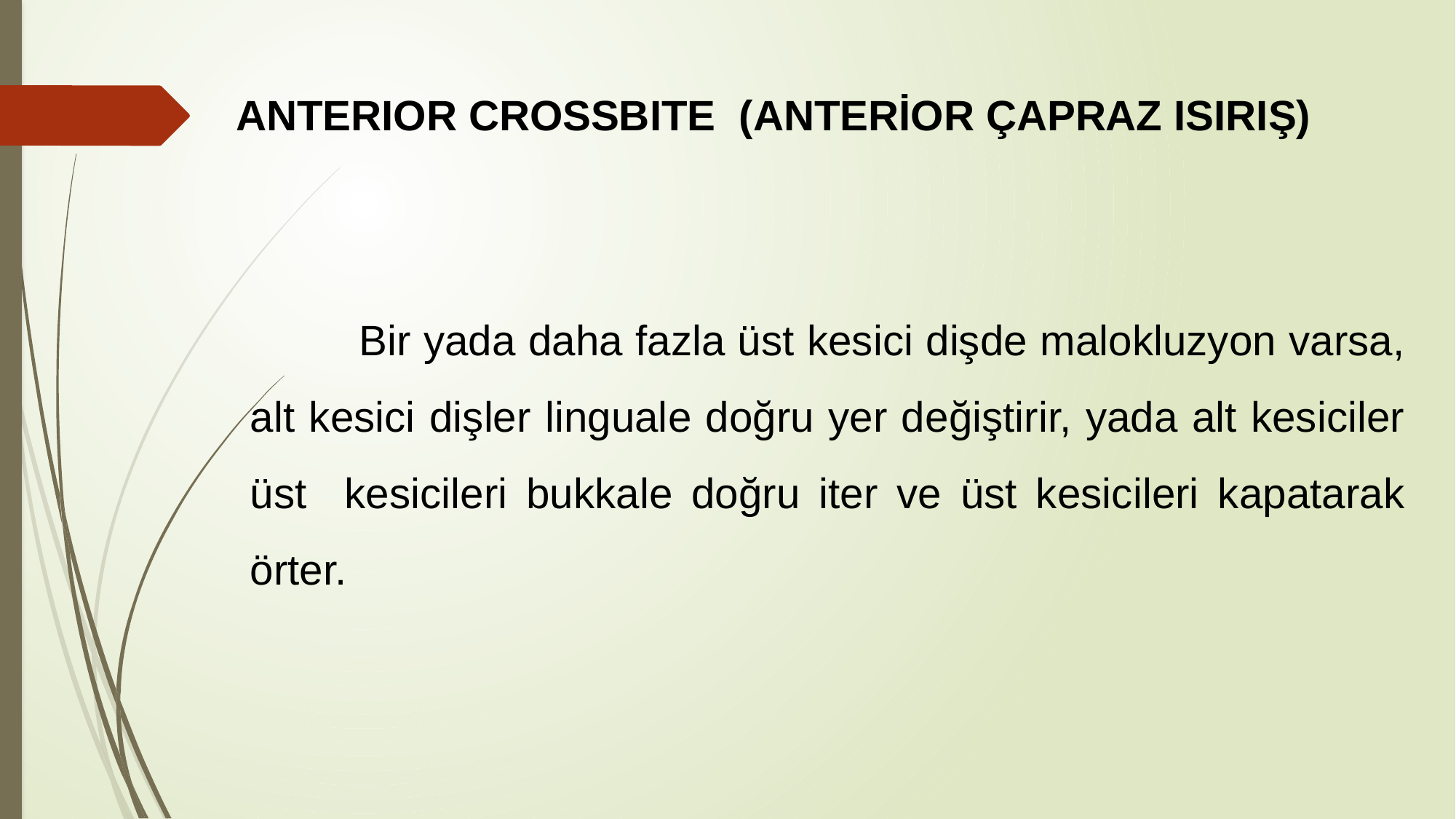

ANTERIOR CROSSBITE  (ANTERİOR ÇAPRAZ ISIRIŞ)
	Bir yada daha fazla üst kesici dişde malokluzyon varsa, alt kesici dişler linguale doğru yer değiştirir, yada alt kesiciler üst  kesicileri bukkale doğru iter ve üst kesicileri kapatarak örter.